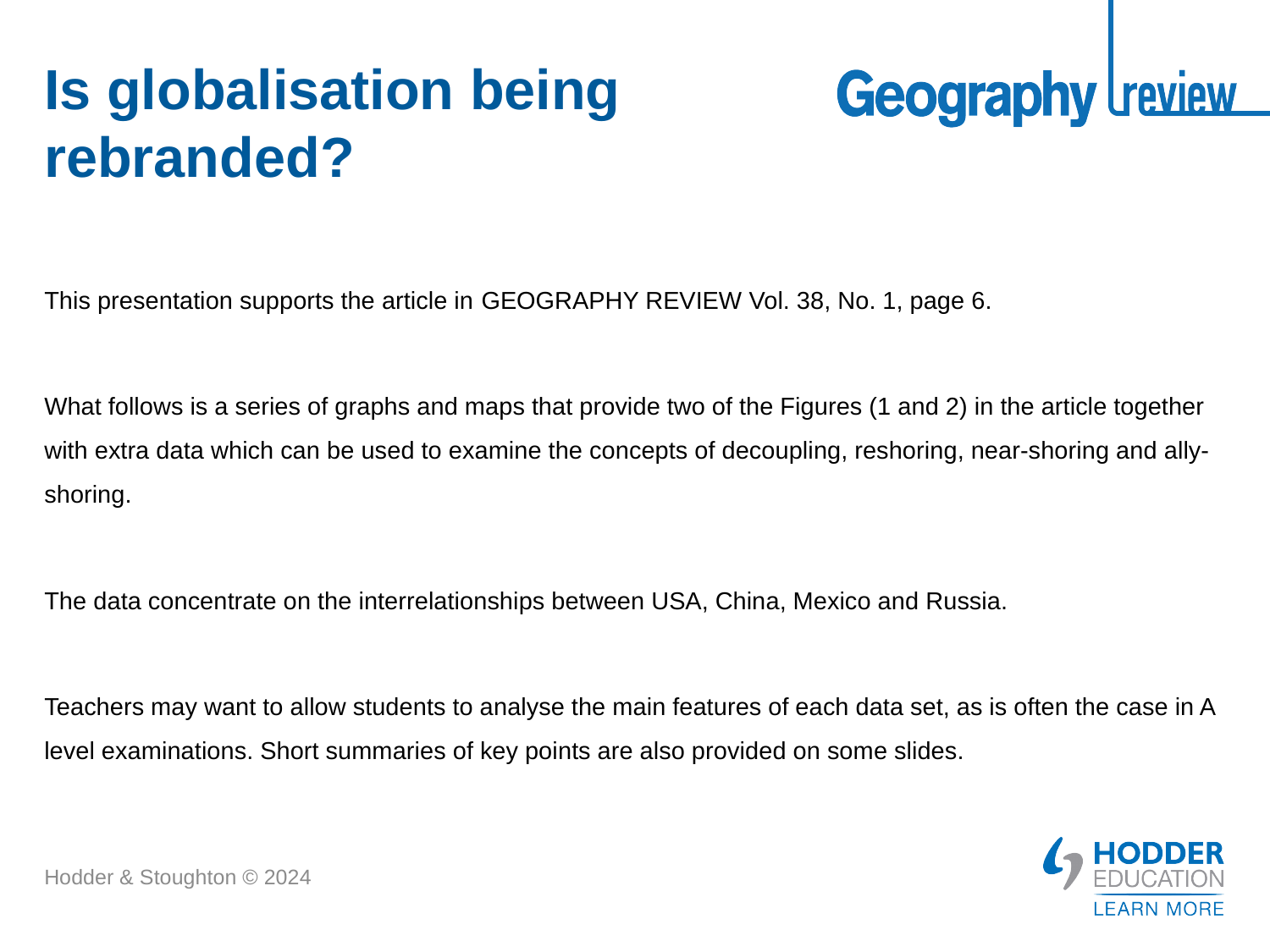

# Is globalisation being rebranded?
This presentation supports the article in Geography Review Vol. 38, No. 1, page 6.

What follows is a series of graphs and maps that provide two of the Figures (1 and 2) in the article together with extra data which can be used to examine the concepts of decoupling, reshoring, near-shoring and ally-shoring.

The data concentrate on the interrelationships between USA, China, Mexico and Russia.

Teachers may want to allow students to analyse the main features of each data set, as is often the case in A level examinations. Short summaries of key points are also provided on some slides.
Hodder & Stoughton © 2024